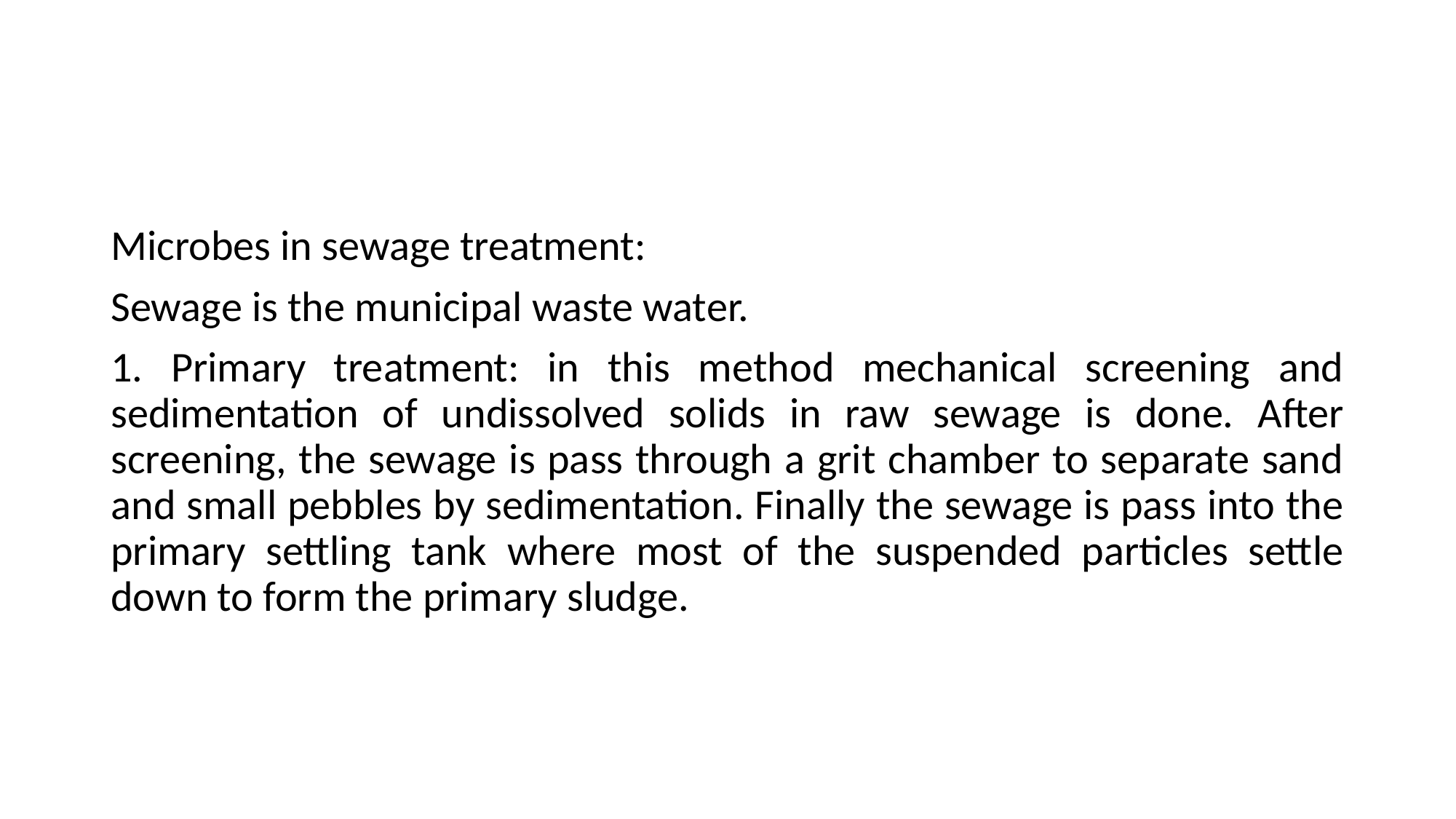

Microbes in sewage treatment:
Sewage is the municipal waste water.
1. Primary treatment: in this method mechanical screening and sedimentation of undissolved solids in raw sewage is done. After screening, the sewage is pass through a grit chamber to separate sand and small pebbles by sedimentation. Finally the sewage is pass into the primary settling tank where most of the suspended particles settle down to form the primary sludge.